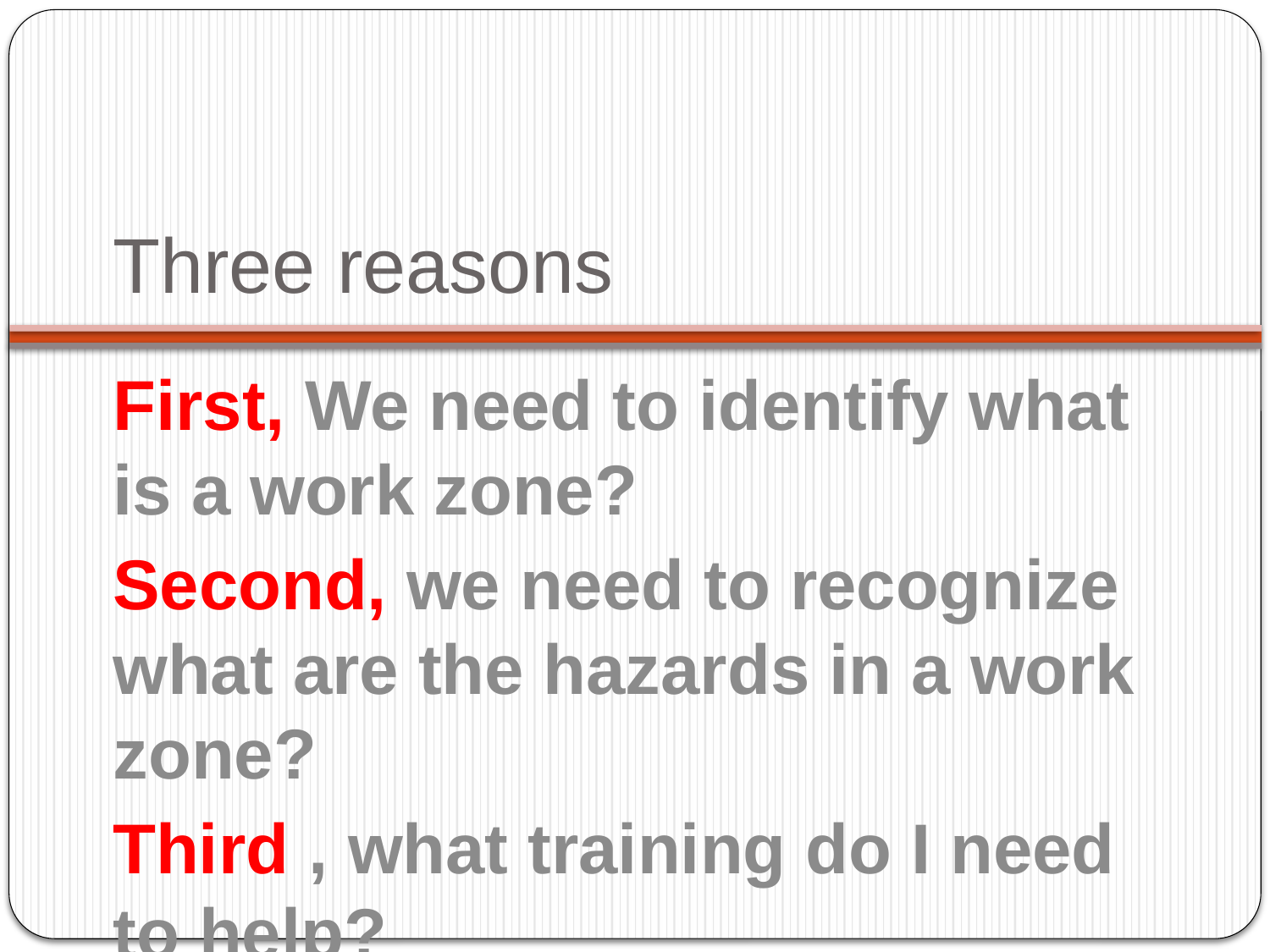

# Three reasons
First, We need to identify what is a work zone?
Second, we need to recognize what are the hazards in a work zone?
Third , what training do I need to help?